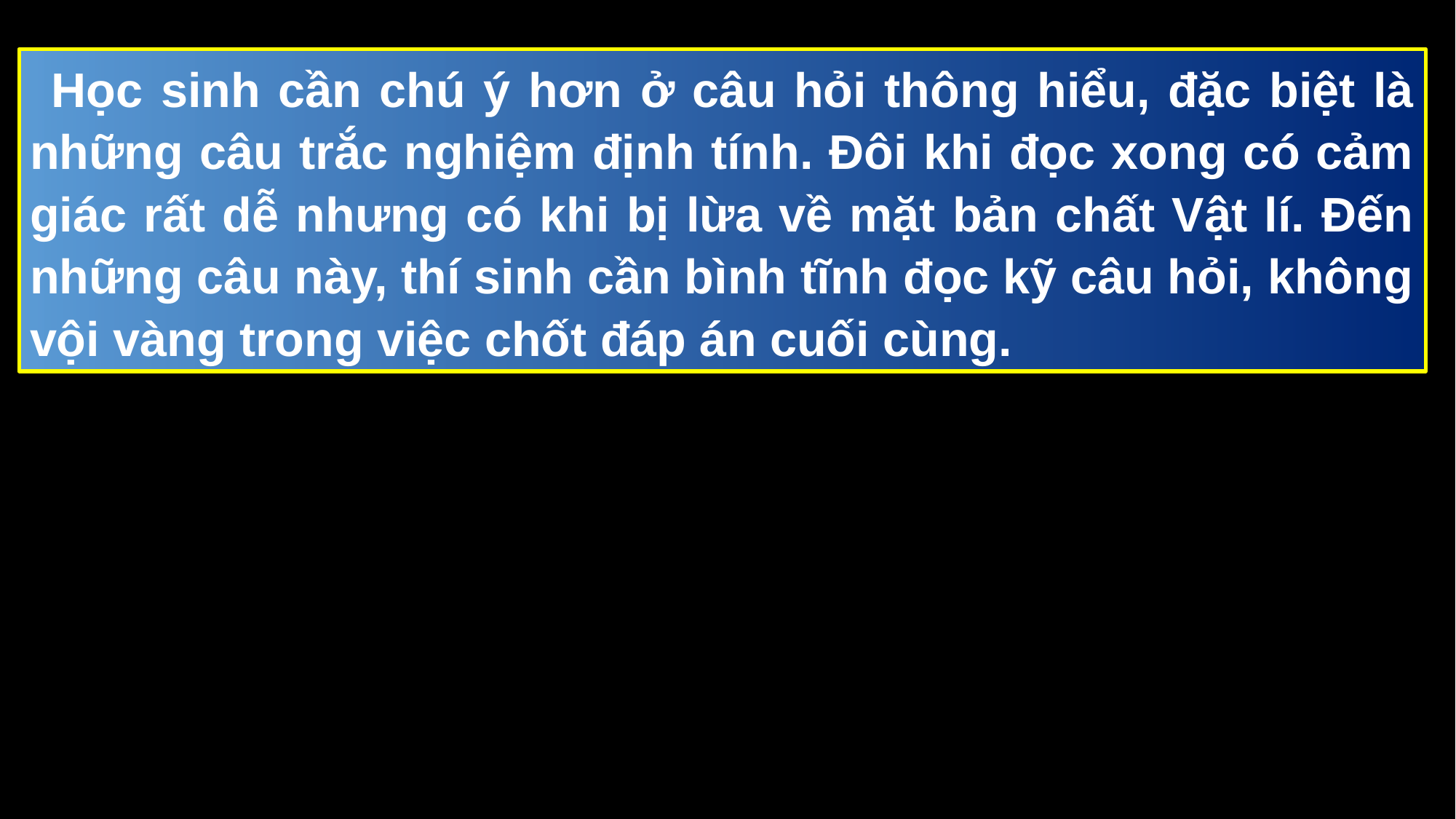

Học sinh cần chú ý hơn ở câu hỏi thông hiểu, đặc biệt là những câu trắc nghiệm định tính. Đôi khi đọc xong có cảm giác rất dễ nhưng có khi bị lừa về mặt bản chất Vật lí. Đến những câu này, thí sinh cần bình tĩnh đọc kỹ câu hỏi, không vội vàng trong việc chốt đáp án cuối cùng.